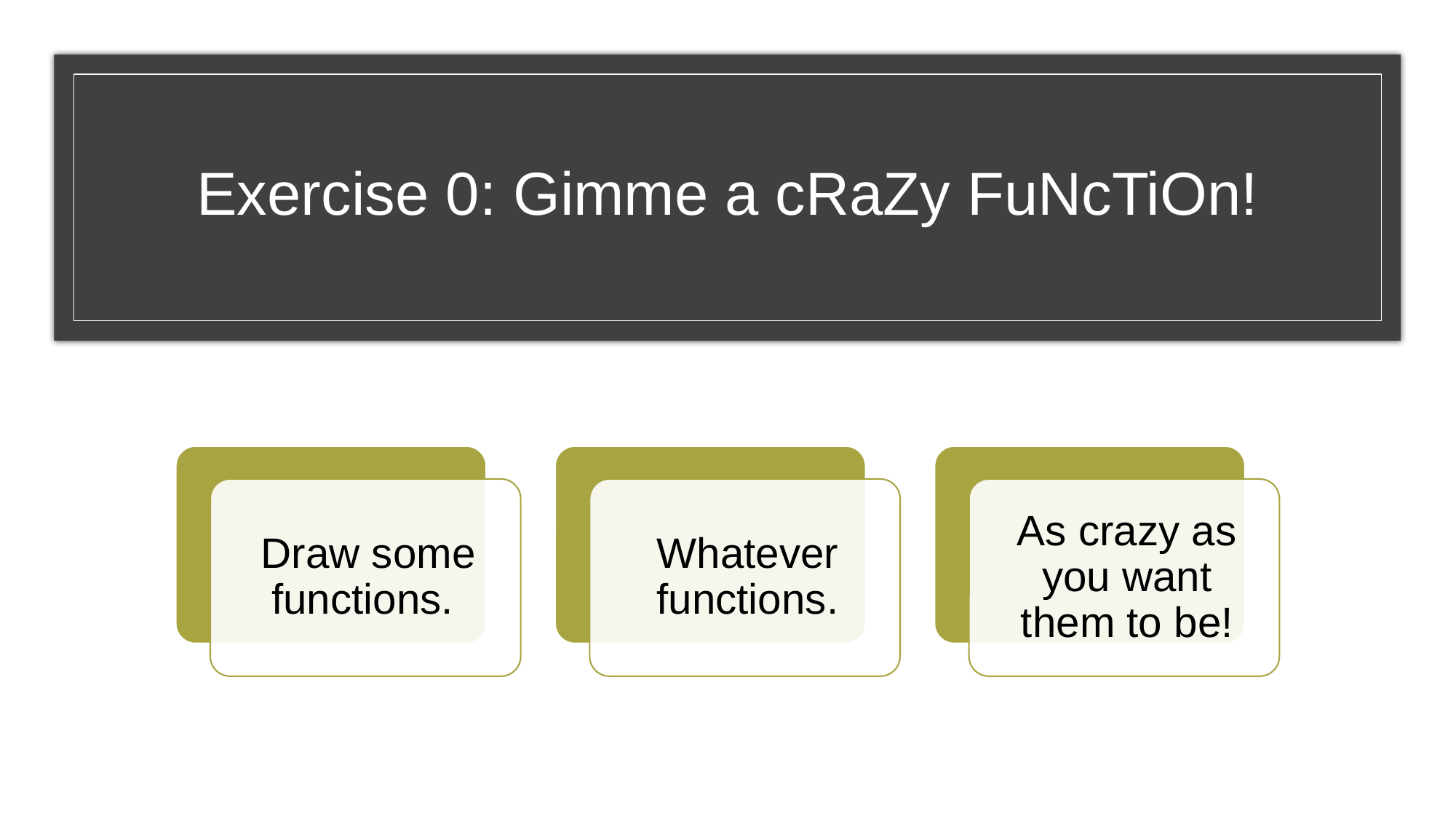

# Exercise 0: Gimme a cRaZy FuNcTiOn!
Draw some functions.
Whatever functions.
As crazy as you want them to be!